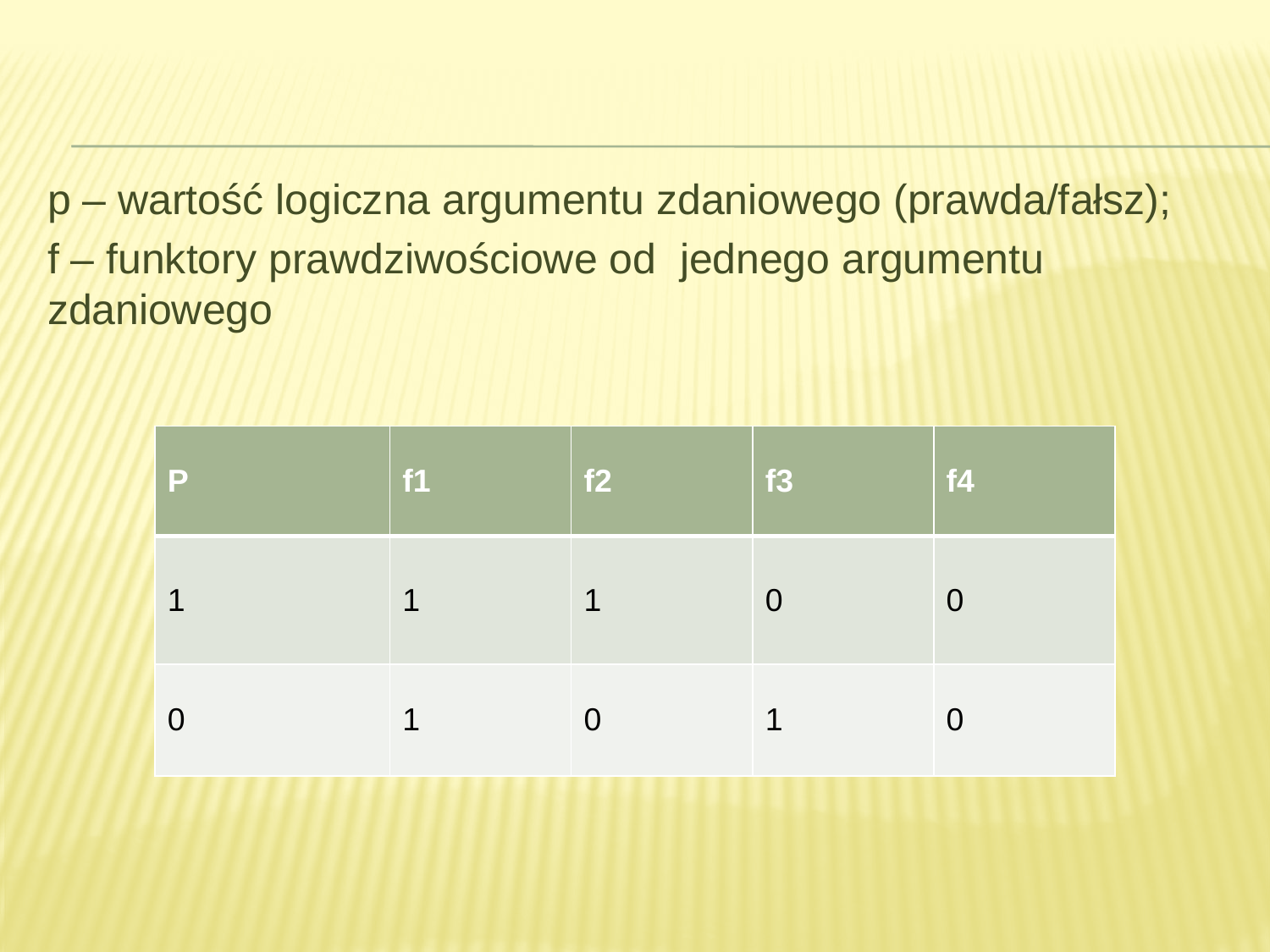

p – wartość logiczna argumentu zdaniowego (prawda/fałsz);
f – funktory prawdziwościowe od  jednego argumentu zdaniowego

| P | f1 | f2 | f3 | f4 |
| --- | --- | --- | --- | --- |
| 1 | 1 | 1 | 0 | 0 |
| 0 | 1 | 0 | 1 | 0 |